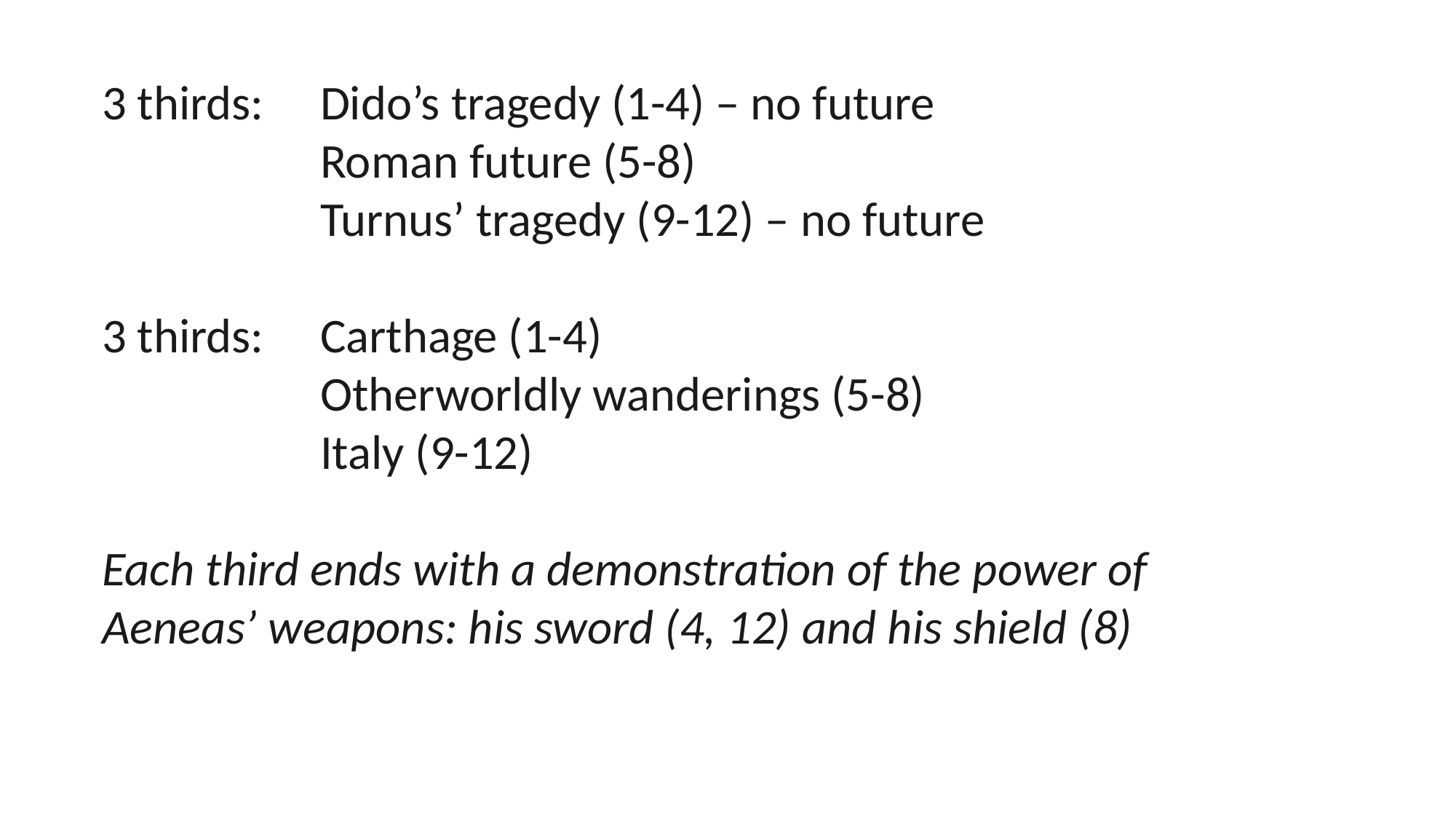

3 thirds: 	Dido’s tragedy (1-4) – no future
		Roman future (5-8)
		Turnus’ tragedy (9-12) – no future

3 thirds: 	Carthage (1-4)
	        	Otherworldly wanderings (5-8)
		Italy (9-12)

Each third ends with a demonstration of the power of Aeneas’ weapons: his sword (4, 12) and his shield (8)